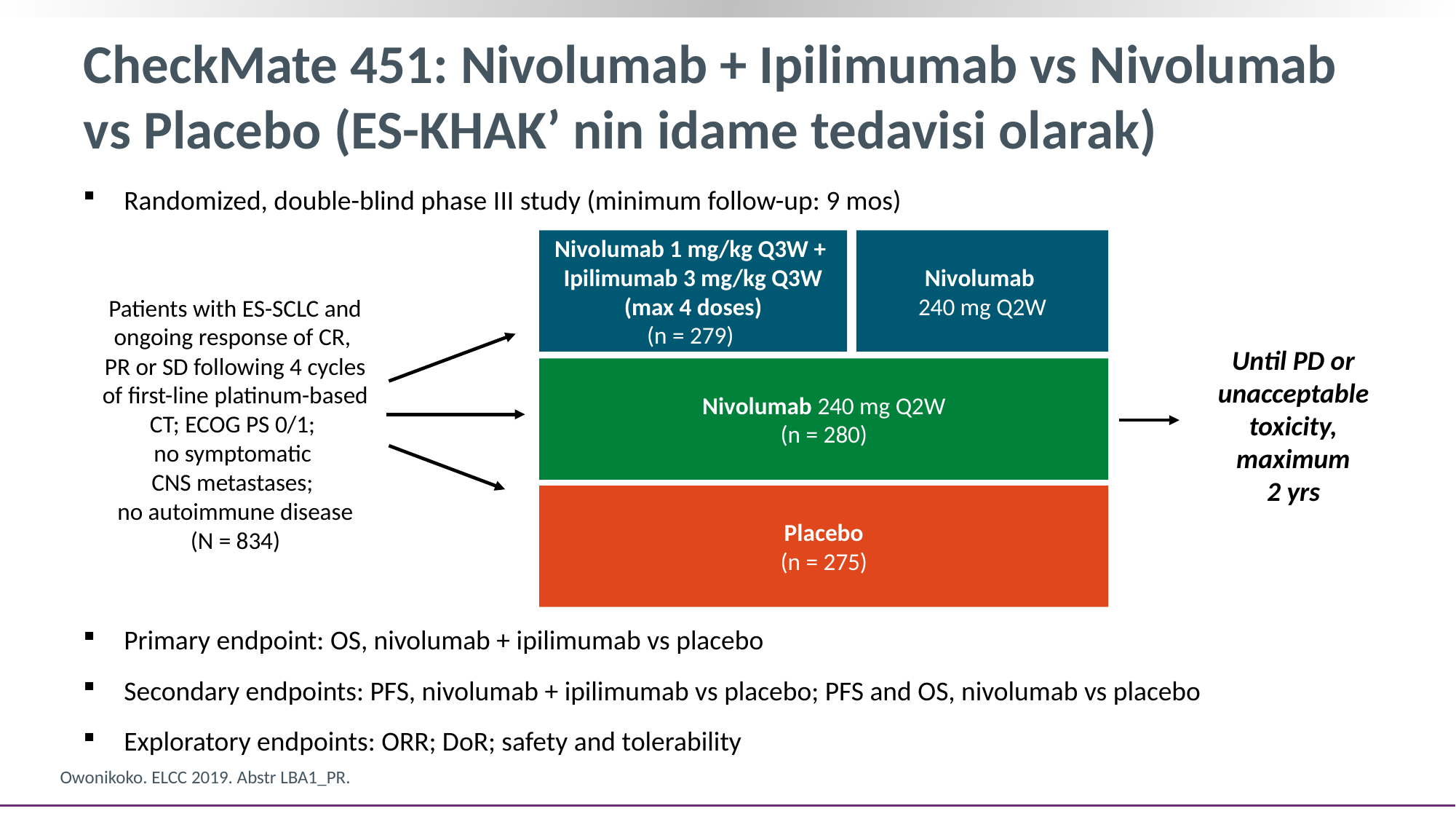

# CheckMate 451: Nivolumab + Ipilimumab vs Nivolumab vs Placebo (ES-KHAK’ nin idame tedavisi olarak)
Randomized, double-blind phase III study (minimum follow-up: 9 mos)
Nivolumab
240 mg Q2W
Nivolumab 1 mg/kg Q3W +
Ipilimumab 3 mg/kg Q3W
(max 4 doses)
(n = 279)
Patients with ES-SCLC and ongoing response of CR,
PR or SD following 4 cycles of first-line platinum-based CT; ECOG PS 0/1;
no symptomatic
CNS metastases;
no autoimmune disease
(N = 834)
Until PD or unacceptable toxicity,
maximum
2 yrs

Nivolumab 240 mg Q2W
(n = 280)
Placebo
(n = 275)
Primary endpoint: OS, nivolumab + ipilimumab vs placebo
Secondary endpoints: PFS, nivolumab + ipilimumab vs placebo; PFS and OS, nivolumab vs placebo
Exploratory endpoints: ORR; DoR; safety and tolerability
Owonikoko. ELCC 2019. Abstr LBA1_PR.